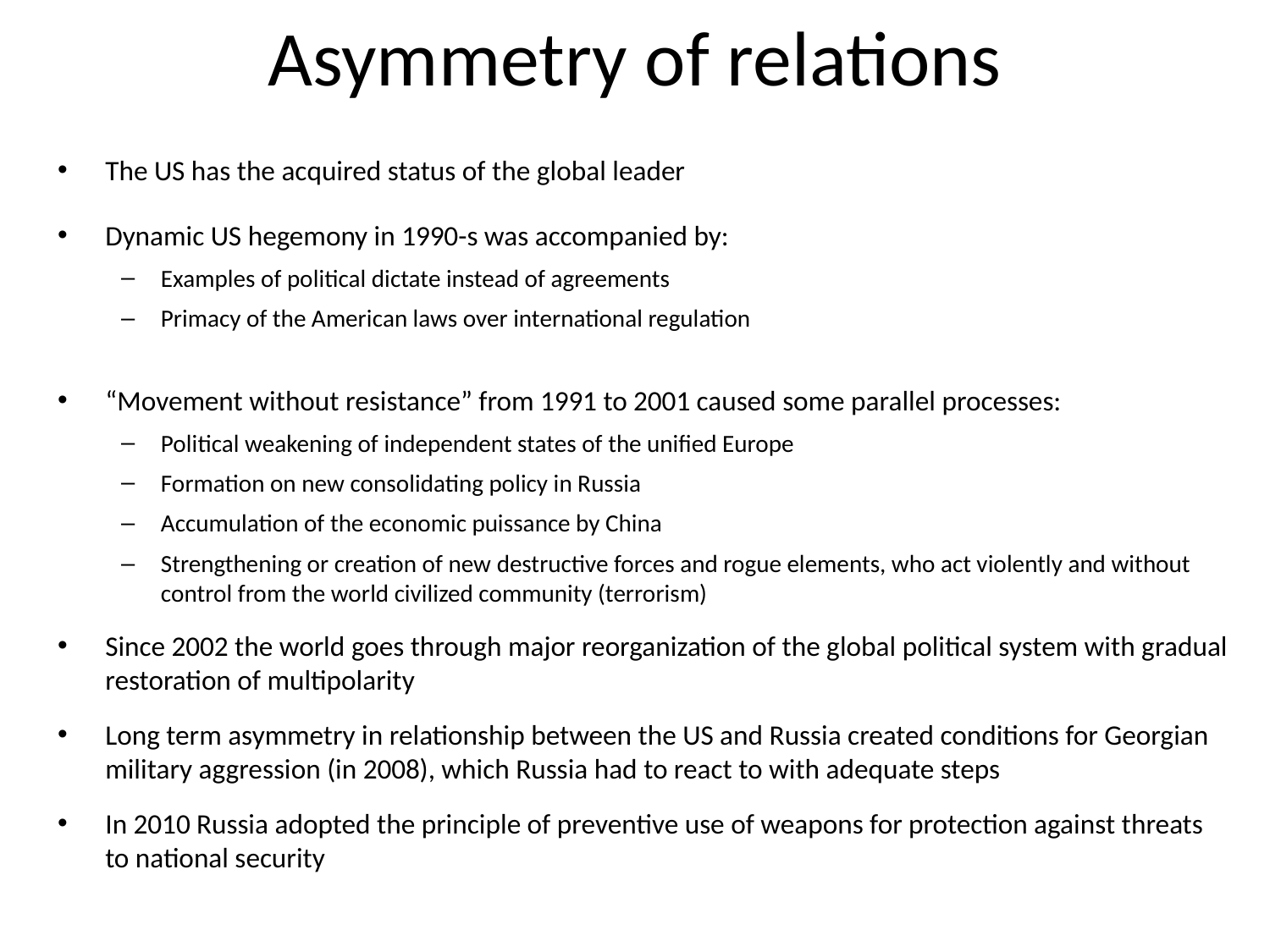

# Asymmetry of relations
The US has the acquired status of the global leader
Dynamic US hegemony in 1990-s was accompanied by:
Examples of political dictate instead of agreements
Primacy of the American laws over international regulation

“Movement without resistance” from 1991 to 2001 caused some parallel processes:
Political weakening of independent states of the unified Europe
Formation on new consolidating policy in Russia
Accumulation of the economic puissance by China
Strengthening or creation of new destructive forces and rogue elements, who act violently and without control from the world civilized community (terrorism)
Since 2002 the world goes through major reorganization of the global political system with gradual restoration of multipolarity
Long term asymmetry in relationship between the US and Russia created conditions for Georgian military aggression (in 2008), which Russia had to react to with adequate steps
In 2010 Russia adopted the principle of preventive use of weapons for protection against threats to national security